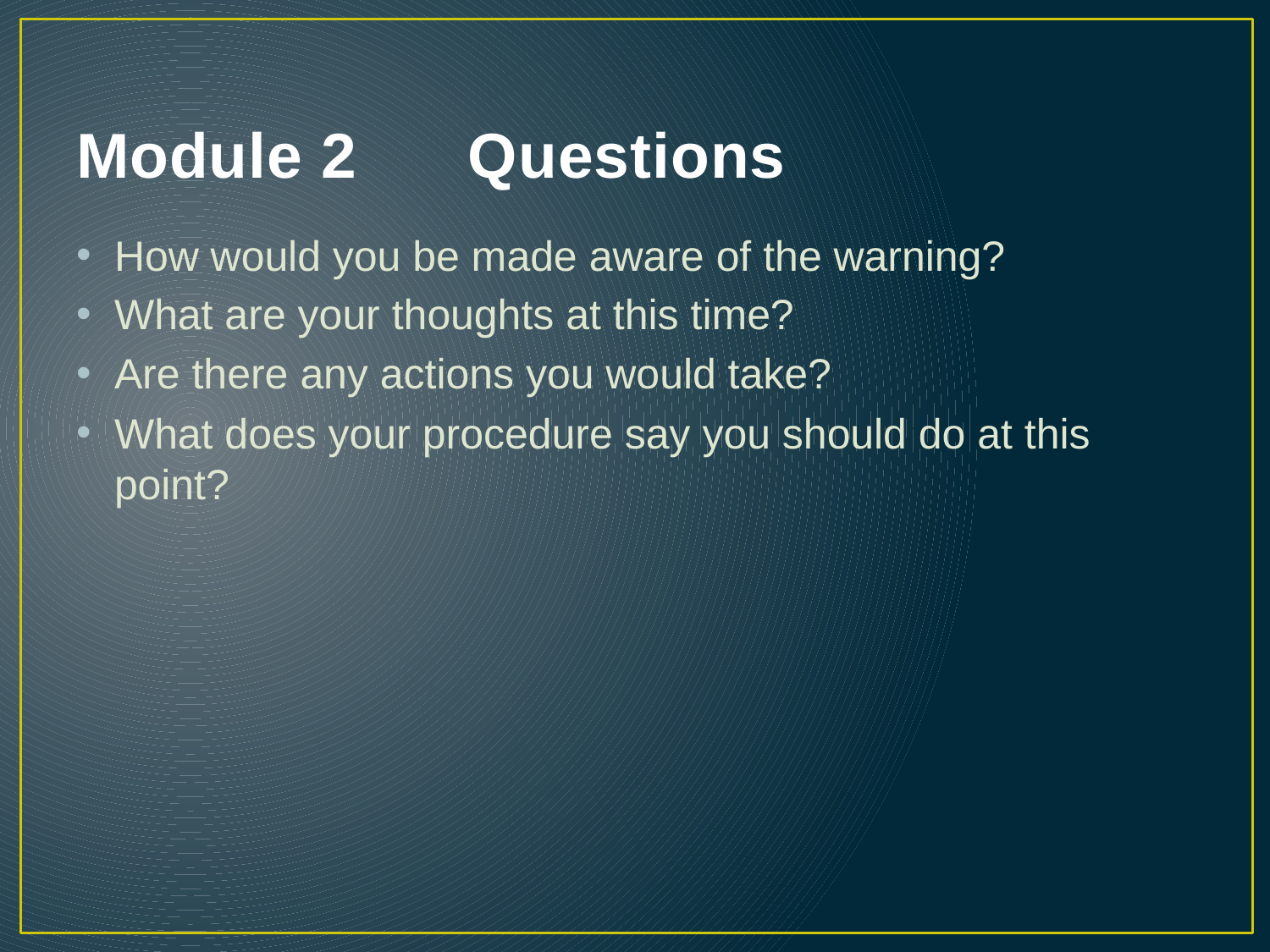

# Module 2      Questions
How would you be made aware of the warning?
What are your thoughts at this time?
Are there any actions you would take?
What does your procedure say you should do at this point?